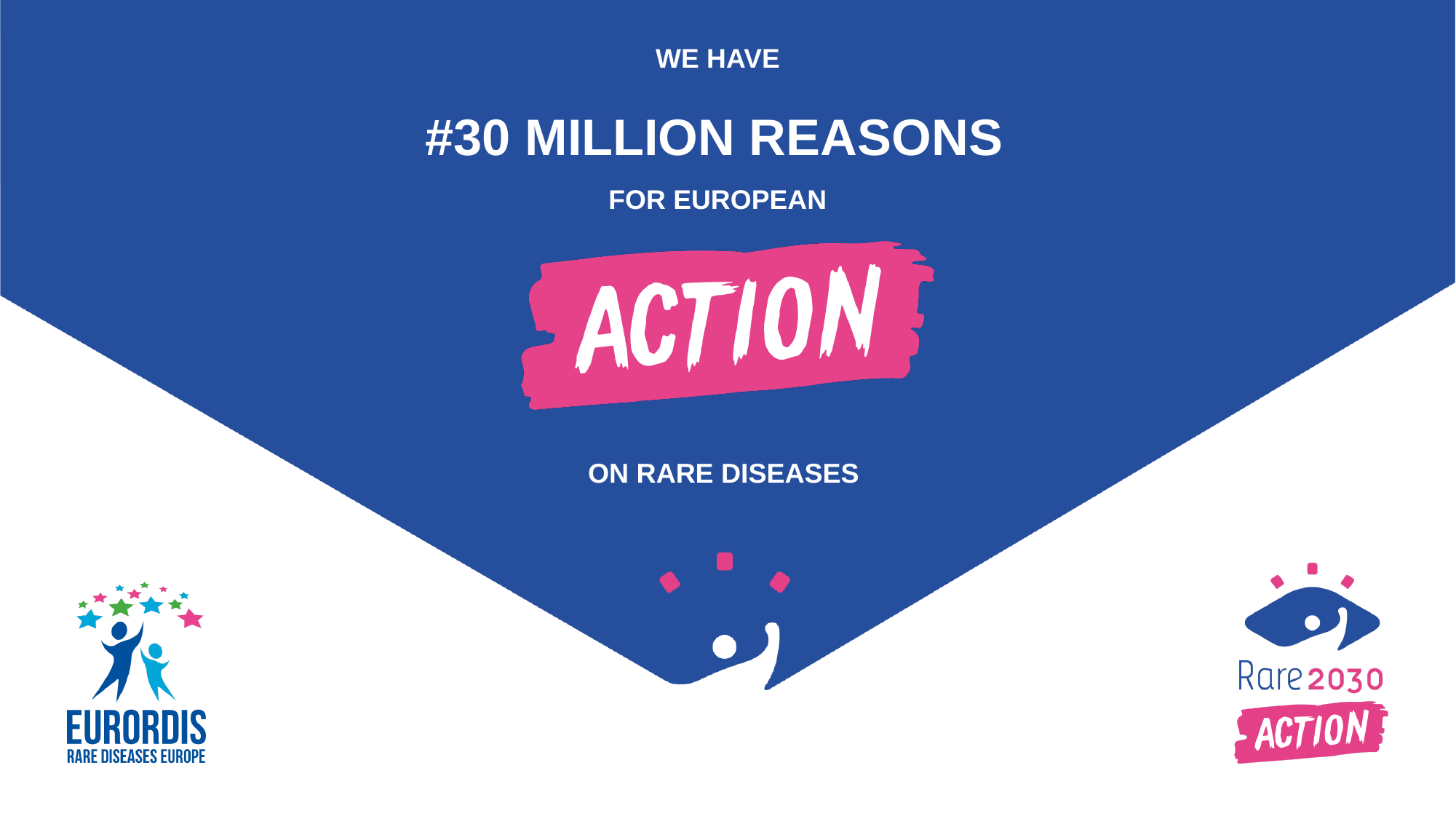

# We have #30 million reasons for european
On rare diseases